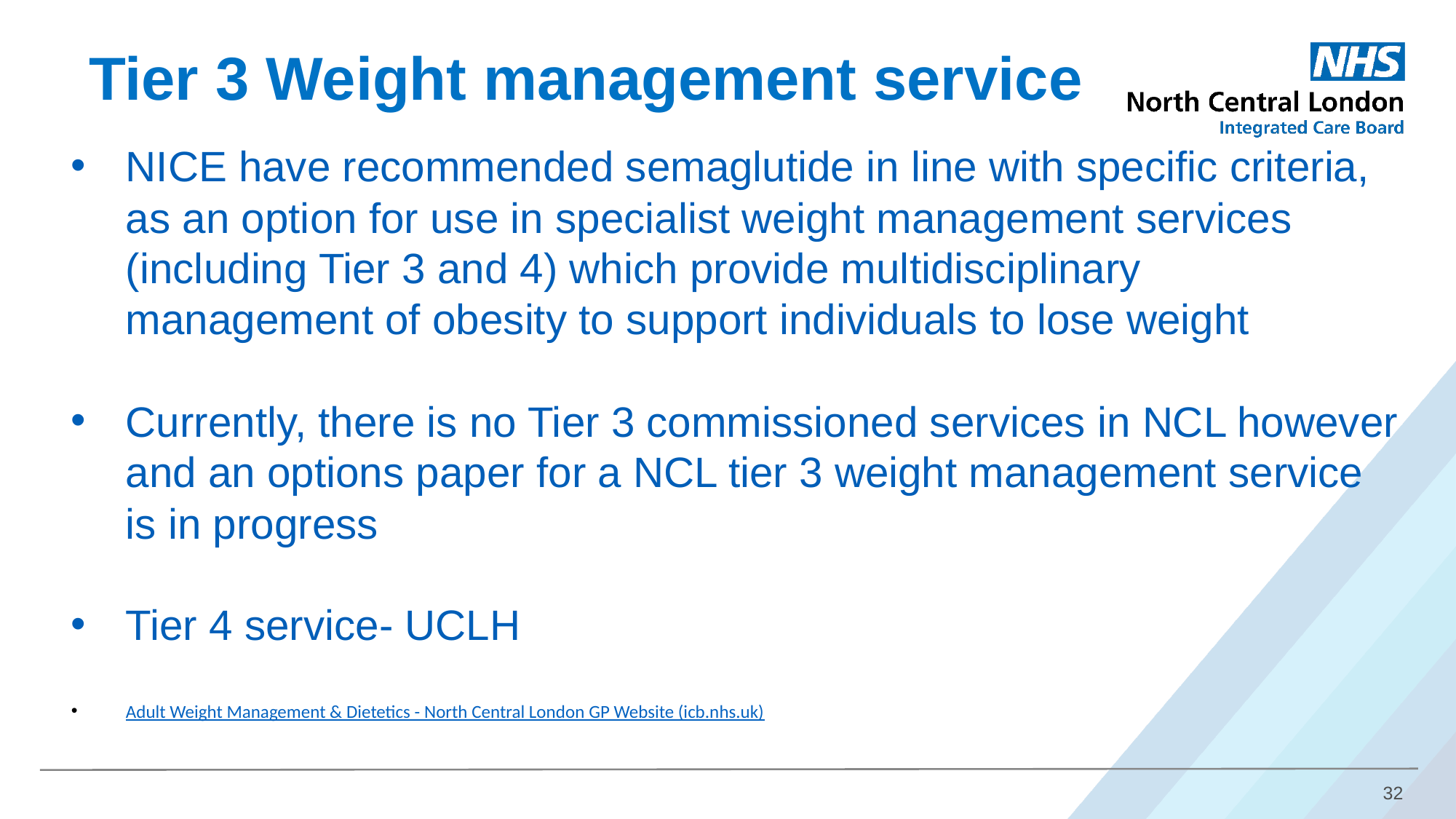

Tier 3 Weight management service
NICE have recommended semaglutide in line with specific criteria, as an option for use in specialist weight management services (including Tier 3 and 4) which provide multidisciplinary management of obesity to support individuals to lose weight

Currently, there is no Tier 3 commissioned services in NCL however and an options paper for a NCL tier 3 weight management service is in progress

Tier 4 service- UCLH

Adult Weight Management & Dietetics - North Central London GP Website (icb.nhs.uk)